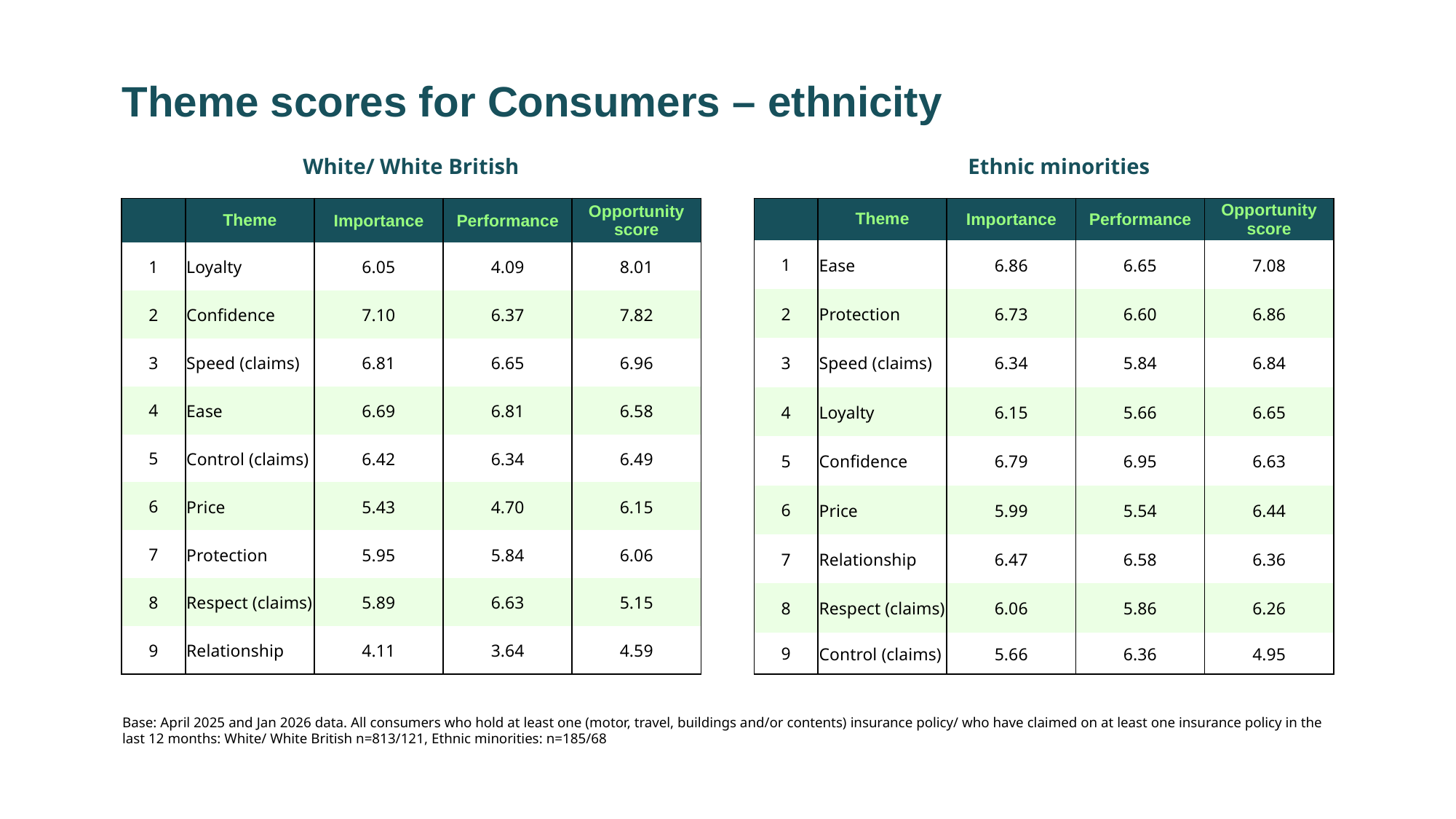

Theme scores for Consumers – ethnicity
White/ White British
Ethnic minorities
|  | Theme | Importance | Performance | Opportunity score |
| --- | --- | --- | --- | --- |
| 1 | Ease | 6.86 | 6.65 | 7.08 |
| 2 | Protection | 6.73 | 6.60 | 6.86 |
| 3 | Speed (claims) | 6.34 | 5.84 | 6.84 |
| 4 | Loyalty | 6.15 | 5.66 | 6.65 |
| 5 | Confidence | 6.79 | 6.95 | 6.63 |
| 6 | Price | 5.99 | 5.54 | 6.44 |
| 7 | Relationship | 6.47 | 6.58 | 6.36 |
| 8 | Respect (claims) | 6.06 | 5.86 | 6.26 |
| 9 | Control (claims) | 5.66 | 6.36 | 4.95 |
|  | Theme | Importance | Performance | Opportunity score |
| --- | --- | --- | --- | --- |
| 1 | Loyalty | 6.05 | 4.09 | 8.01 |
| 2 | Confidence | 7.10 | 6.37 | 7.82 |
| 3 | Speed (claims) | 6.81 | 6.65 | 6.96 |
| 4 | Ease | 6.69 | 6.81 | 6.58 |
| 5 | Control (claims) | 6.42 | 6.34 | 6.49 |
| 6 | Price | 5.43 | 4.70 | 6.15 |
| 7 | Protection | 5.95 | 5.84 | 6.06 |
| 8 | Respect (claims) | 5.89 | 6.63 | 5.15 |
| 9 | Relationship | 4.11 | 3.64 | 4.59 |
Base: April 2025 and Jan 2026 data. All consumers who hold at least one (motor, travel, buildings and/or contents) insurance policy/ who have claimed on at least one insurance policy in the last 12 months: White/ White British n=813/121, Ethnic minorities: n=185/68